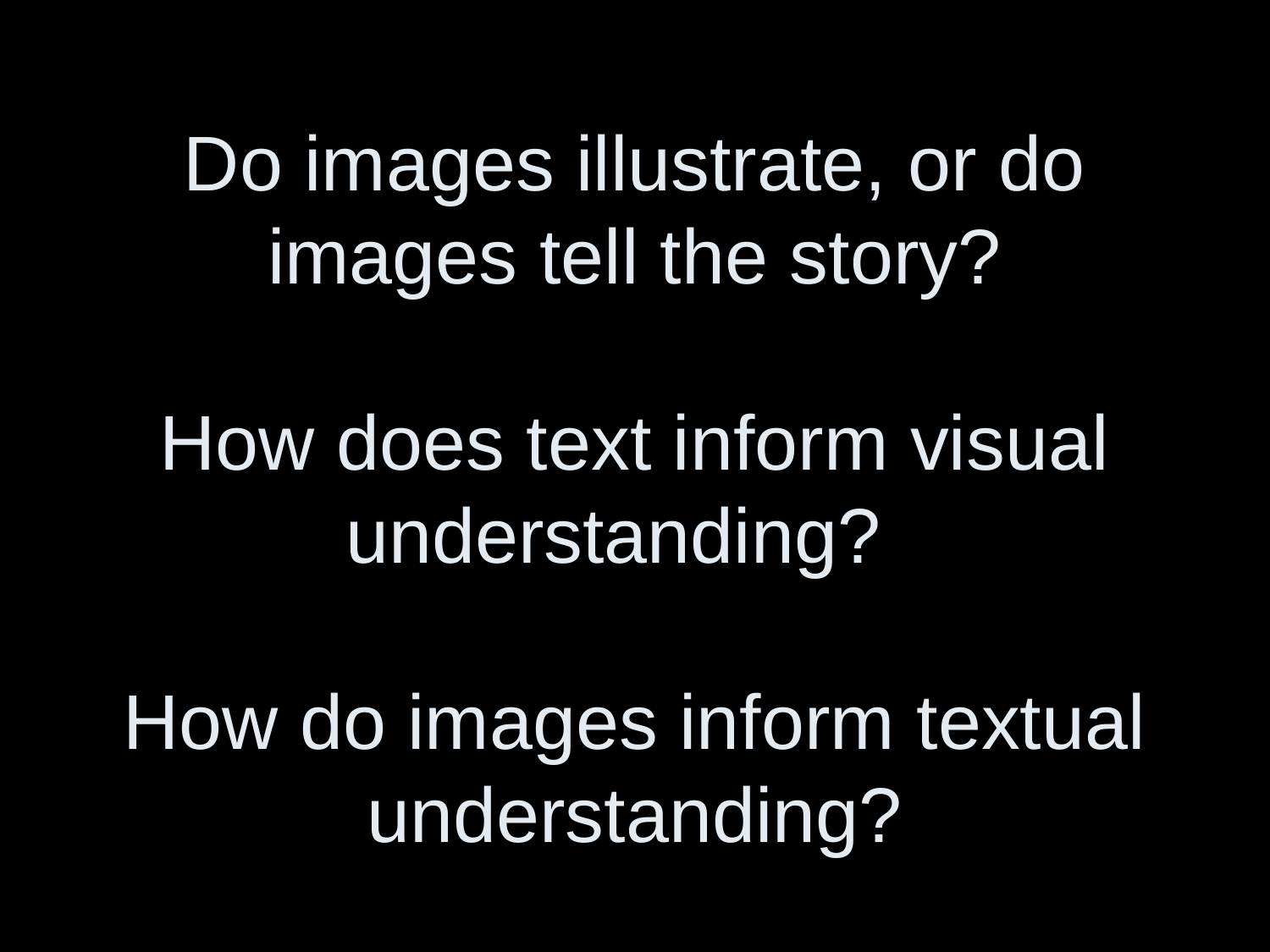

# Do images illustrate, or do images tell the story? How does text inform visual understanding? How do images inform textual understanding?